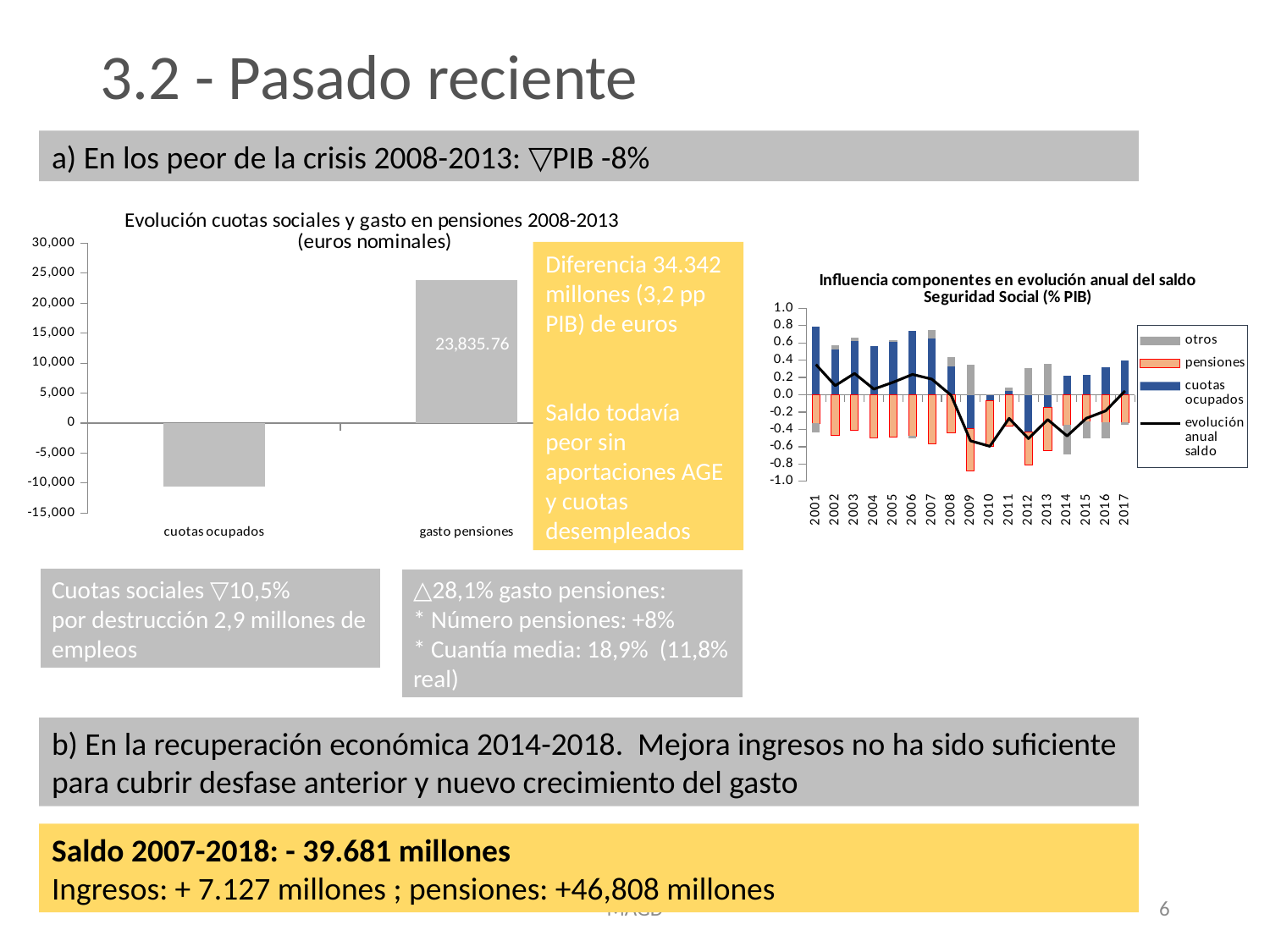

# 3.2 - Pasado reciente
a) En los peor de la crisis 2008-2013: ▽PIB -8%

### Chart: Evolución cuotas sociales y gasto en pensiones 2008-2013
 (euros nominales)

| Category |  |
|---|---|
| cuotas ocupados | -10507.075 |
| gasto pensiones | 23835.76000000001 |
Diferencia 34.342 millones (3,2 pp PIB) de euros

Saldo todavía peor sin aportaciones AGE y cuotas desempleados

### Chart: Influencia componentes en evolución anual del saldo Seguridad Social (% PIB)

| Category | cuotas ocupados | pensiones | otros | evolución anual saldo |
|---|---|---|---|---|
| 2001 | 0.784127297263297 | -0.32833281870061 | -0.10644606077241 | 0.349348417790276 |
| 2002 | 0.519746746244435 | -0.464157973969955 | 0.0497699149058799 | 0.10535868718036 |
| 2003 | 0.621961935201228 | -0.410579335683135 | 0.0346110380946705 | 0.245993637612763 |
| 2004 | 0.565001973485639 | -0.499382415082074 | -0.00014162661651379 | 0.0654779317870519 |
| 2005 | 0.611554688222006 | -0.483251053659816 | 0.0160203575028517 | 0.144323992065043 |
| 2006 | 0.732756003627079 | -0.473707655157772 | -0.0243726524692103 | 0.234675696000095 |
| 2007 | 0.653693952759373 | -0.562580553234758 | 0.0890057151739393 | 0.180119114698553 |
| 2008 | 0.325362589555522 | -0.441059767587912 | 0.108946548444869 | -0.006750629587521 |
| 2009 | -0.393323101959714 | -0.485947616108483 | 0.347541504716254 | -0.531729213351943 |
| 2010 | -0.0664706595257903 | -0.530007502916516 | 0.00170318980343365 | -0.594774972638874 |
| 2011 | 0.0401246995318629 | -0.358058992183391 | 0.0452582321029385 | -0.27267606054859 |
| 2012 | -0.426431919735169 | -0.381827309816321 | 0.302878169727954 | -0.505381059823536 |
| 2013 | -0.15016419112471 | -0.493403104811269 | 0.357073770955331 | -0.286493524980648 |
| 2014 | 0.21740295557002 | -0.347735107639641 | -0.344787059135507 | -0.475119211205128 |
| 2015 | 0.229779507808848 | -0.310987236424117 | -0.189682412036012 | -0.270890140651281 |
| 2016 | 0.319822489722592 | -0.318407937866016 | -0.186903544549492 | -0.185488992692916 |
| 2017 | 0.394337115133679 | -0.319777137491463 | -0.0298685618783663 | 0.0446914157638495 |
Cuotas sociales ▽10,5%
por destrucción 2,9 millones de empleos
△28,1% gasto pensiones:
* Número pensiones: +8%
* Cuantía media: 18,9%  (11,8% real)
b) En la recuperación económica 2014-2018.  Mejora ingresos no ha sido suficiente para cubrir desfase anterior y nuevo crecimiento del gasto
Saldo 2007-2018: - 39.681 millones
Ingresos: + 7.127 millones ; pensiones: +46,808 millones
MAGD
6